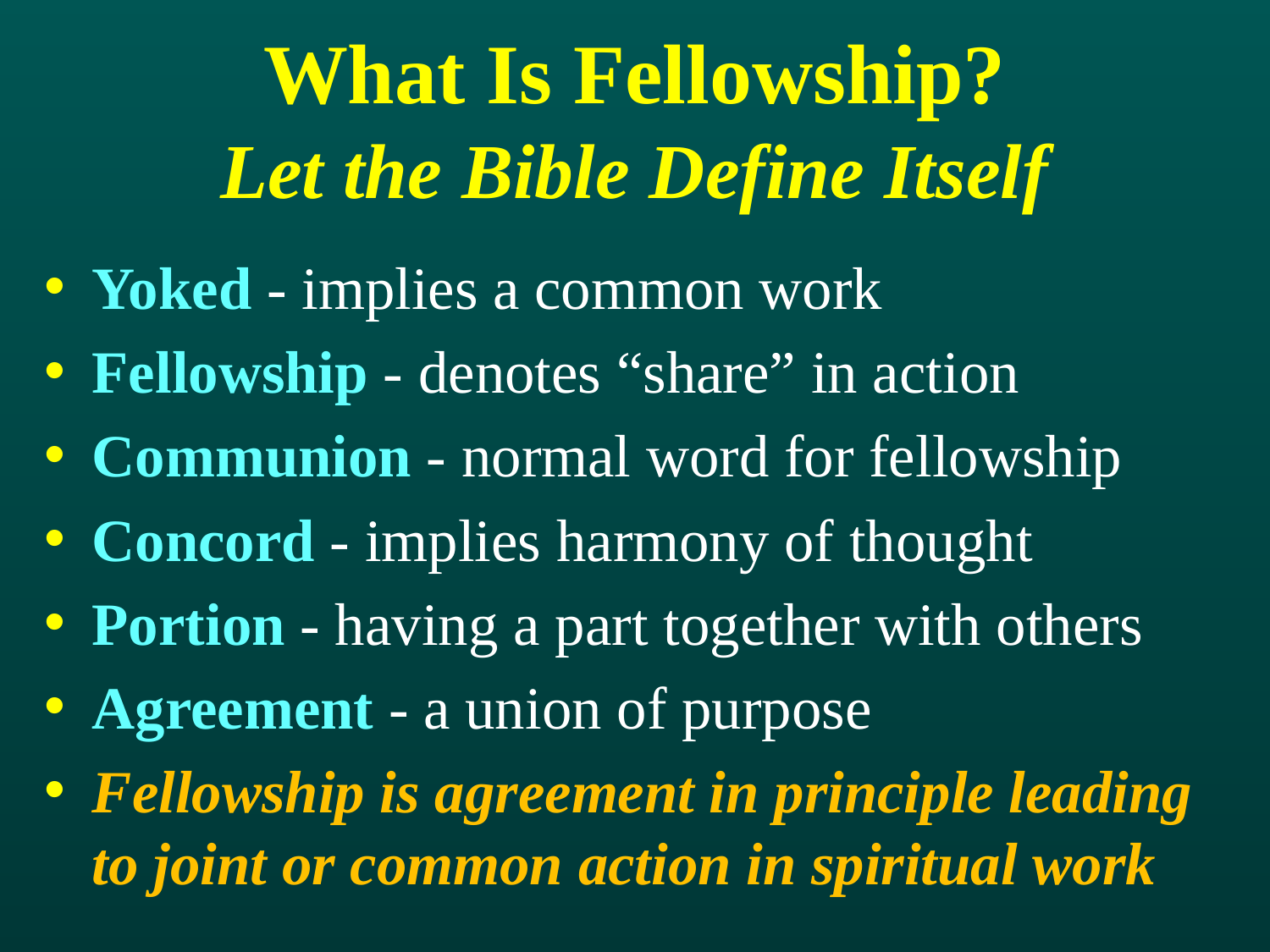

# What Is Fellowship? Let the Bible Define Itself
Yoked - implies a common work
Fellowship - denotes “share” in action
Communion - normal word for fellowship
Concord - implies harmony of thought
Portion - having a part together with others
Agreement - a union of purpose
Fellowship is agreement in principle leading to joint or common action in spiritual work